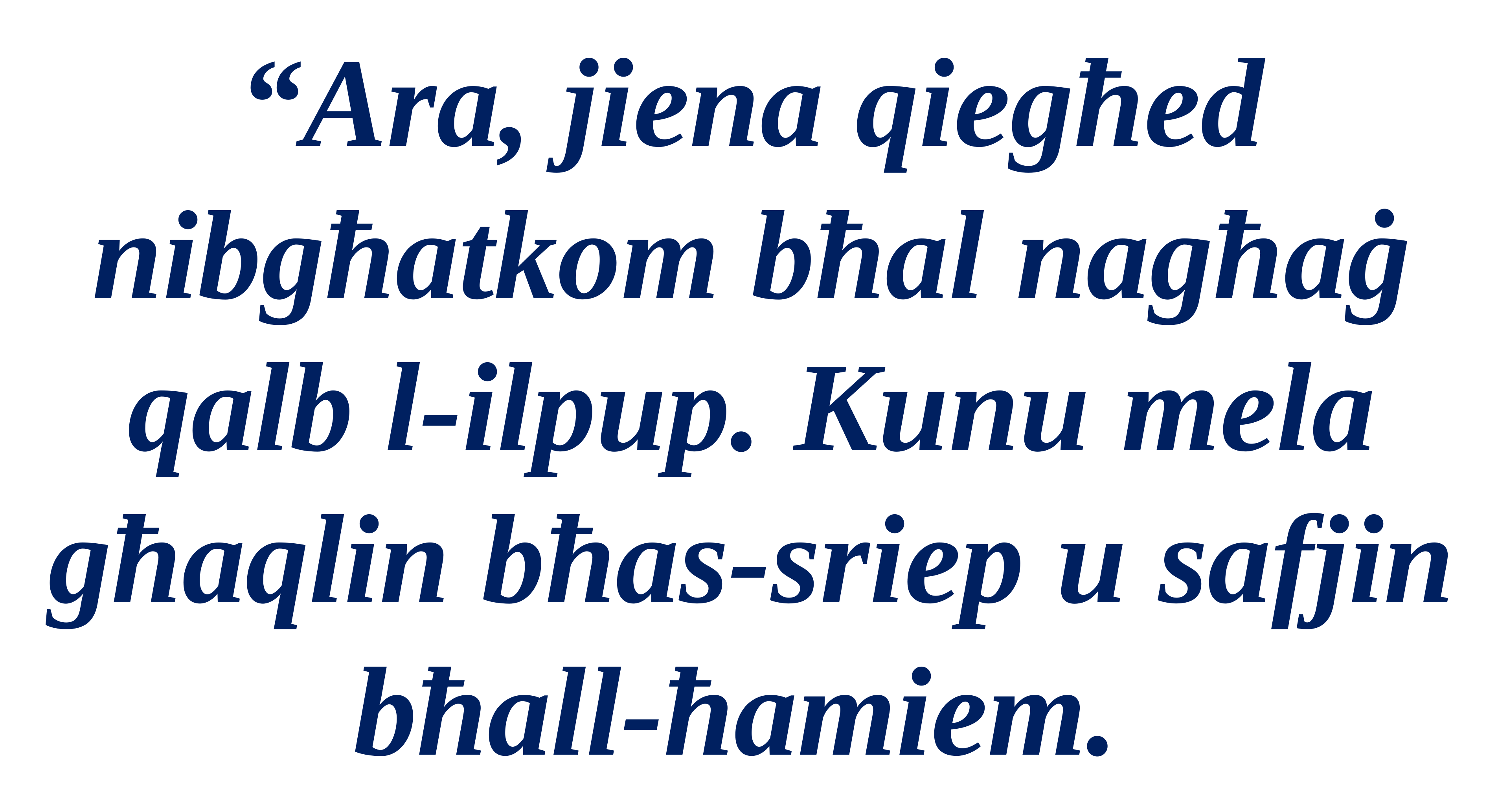

“Ara, jiena qiegħed nibgħatkom bħal nagħaġ qalb l-ilpup. Kunu mela għaqlin bħas-sriep u safjin bħall-ħamiem.